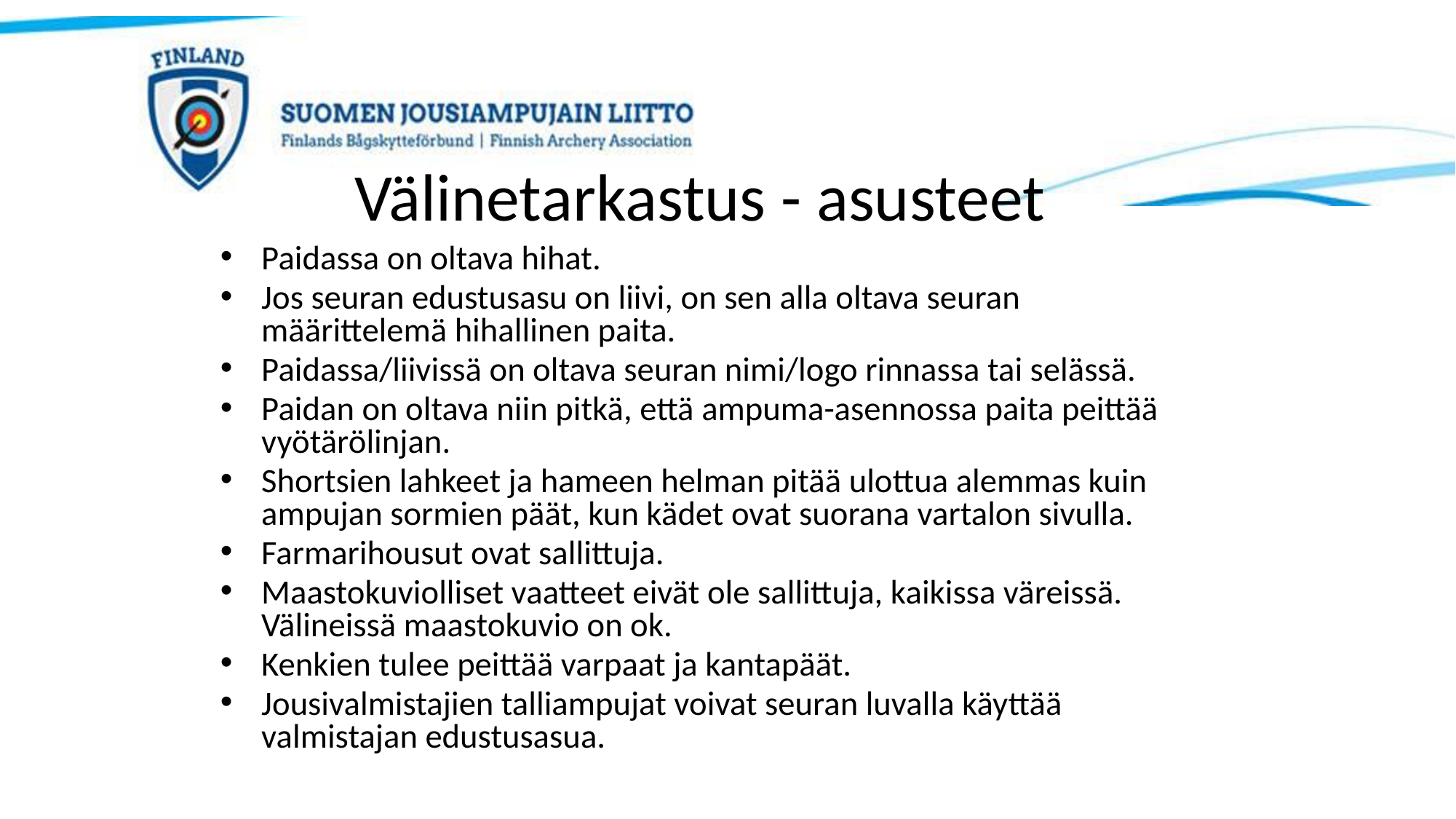

# Välinetarkastus - asusteet
Paidassa on oltava hihat.
Jos seuran edustusasu on liivi, on sen alla oltava seuran määrittelemä hihallinen paita.
Paidassa/liivissä on oltava seuran nimi/logo rinnassa tai selässä.
Paidan on oltava niin pitkä, että ampuma-asennossa paita peittää vyötärölinjan.
Shortsien lahkeet ja hameen helman pitää ulottua alemmas kuin ampujan sormien päät, kun kädet ovat suorana vartalon sivulla.
Farmarihousut ovat sallittuja.
Maastokuviolliset vaatteet eivät ole sallittuja, kaikissa väreissä. Välineissä maastokuvio on ok.
Kenkien tulee peittää varpaat ja kantapäät.
Jousivalmistajien talliampujat voivat seuran luvalla käyttää valmistajan edustusasua.